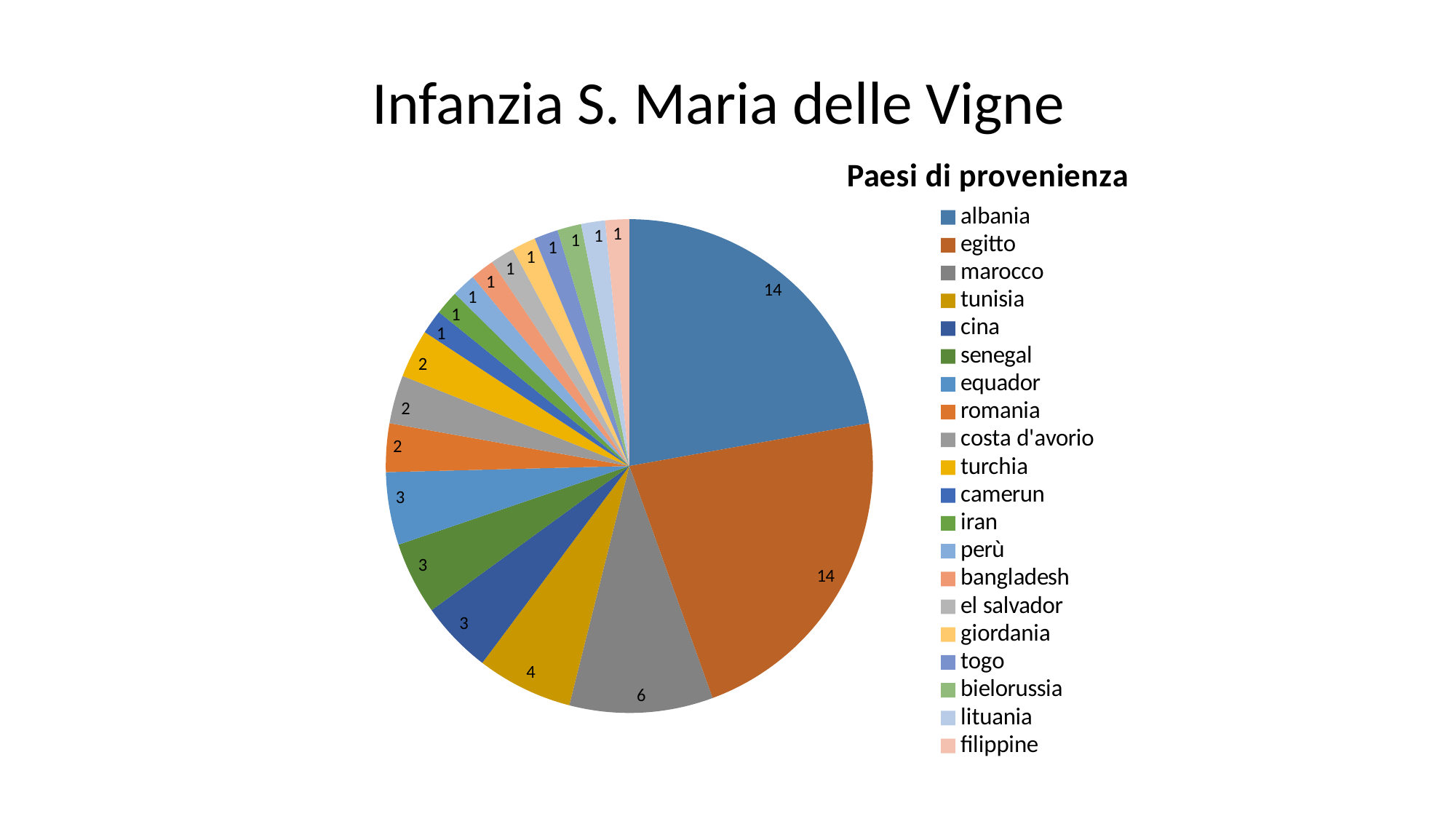

# Infanzia S. Maria delle Vigne

### Chart:

| Category | Paesi di provenienza |
|---|---|
| albania | 14.0 |
| egitto | 14.0 |
| marocco | 6.0 |
| tunisia | 4.0 |
| cina | 3.0 |
| senegal | 3.0 |
| equador | 3.0 |
| romania | 2.0 |
| costa d'avorio | 2.0 |
| turchia | 2.0 |
| camerun | 1.0 |
| iran | 1.0 |
| perù | 1.0 |
| bangladesh | 1.0 |
| el salvador | 1.0 |
| giordania | 1.0 |
| togo | 1.0 |
| bielorussia | 1.0 |
| lituania | 1.0 |
| filippine | 1.0 |